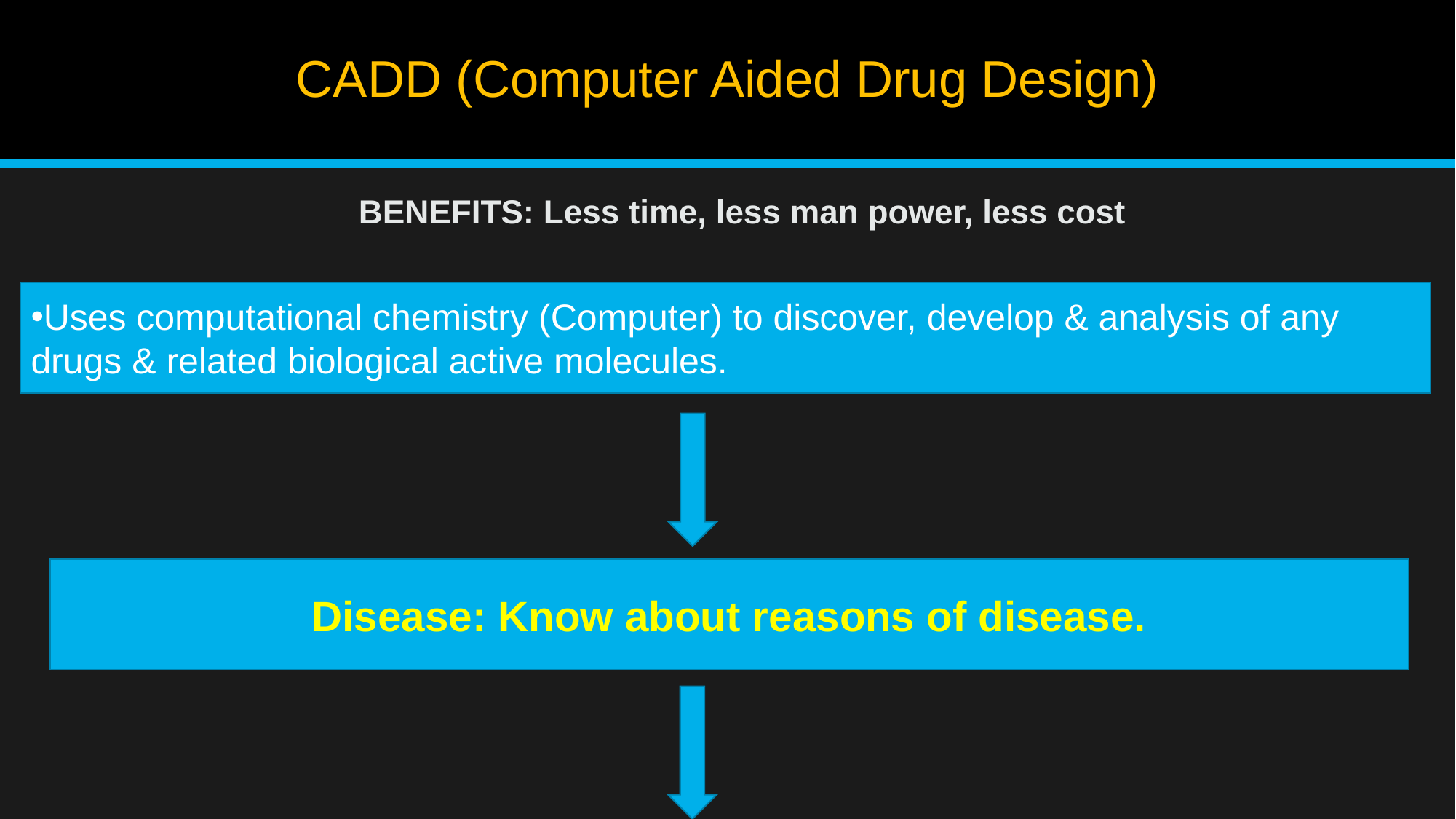

# CADD (Computer Aided Drug Design)
BENEFITS: Less time, less man power, less cost
Uses computational chemistry (Computer) to discover, develop & analysis of any drugs & related biological active molecules.

Disease: Know about reasons of disease.